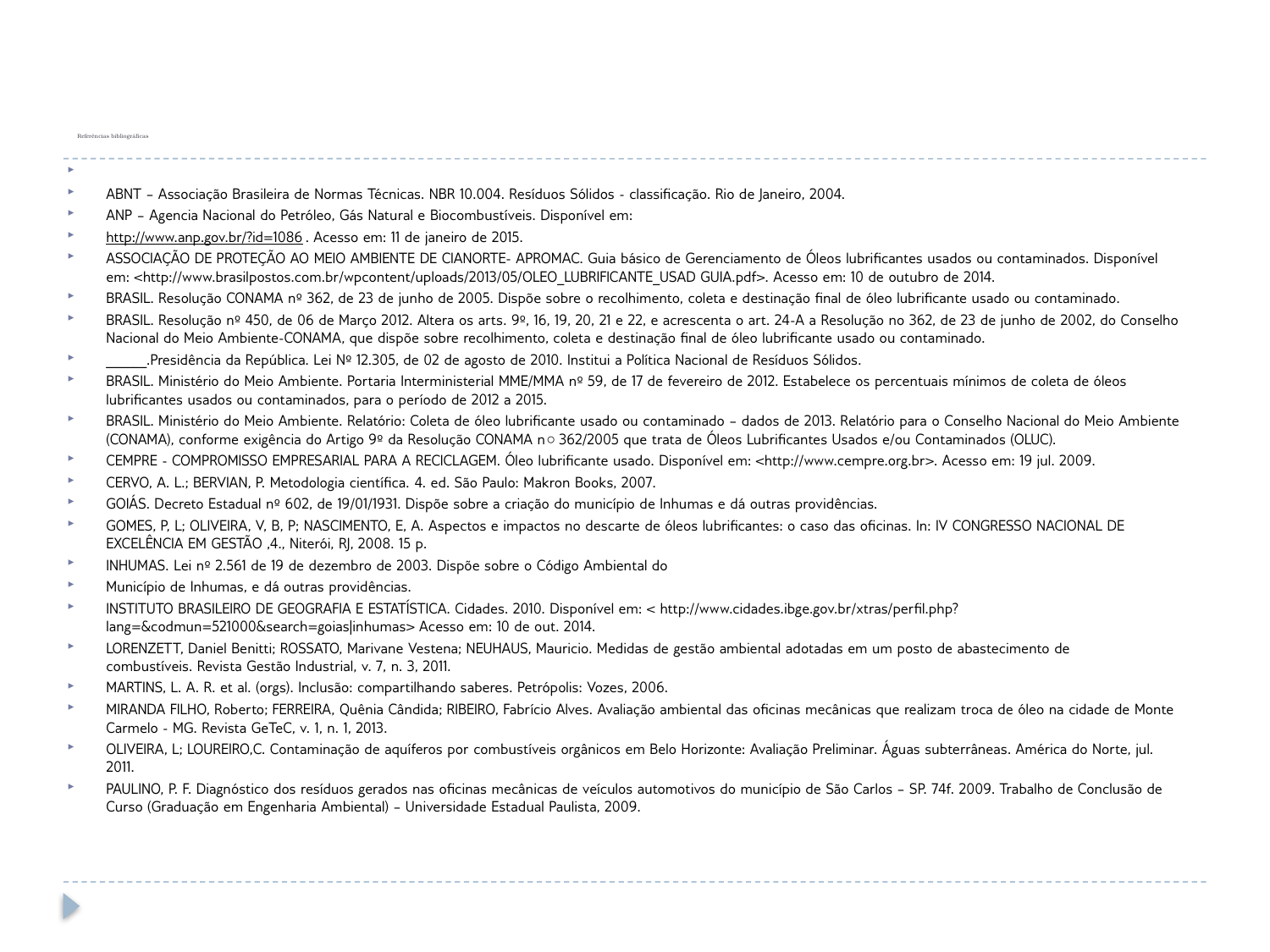

# Referências bibliográficas

ABNT – Associação Brasileira de Normas Técnicas. NBR 10.004. Resíduos Sólidos - classificação. Rio de Janeiro, 2004.
ANP – Agencia Nacional do Petróleo, Gás Natural e Biocombustíveis. Disponível em:
http://www.anp.gov.br/?id=1086. Acesso em: 11 de janeiro de 2015.
ASSOCIAÇÃO DE PROTEÇÃO AO MEIO AMBIENTE DE CIANORTE- APROMAC. Guia básico de Gerenciamento de Óleos lubrificantes usados ou contaminados. Disponível em: <http://www.brasilpostos.com.br/wpcontent/uploads/2013/05/OLEO_LUBRIFICANTE_USAD GUIA.pdf>. Acesso em: 10 de outubro de 2014.
BRASIL. Resolução CONAMA nº 362, de 23 de junho de 2005. Dispõe sobre o recolhimento, coleta e destinação final de óleo lubrificante usado ou contaminado.
BRASIL. Resolução nº 450, de 06 de Março 2012. Altera os arts. 9º, 16, 19, 20, 21 e 22, e acrescenta o art. 24-A a Resolução no 362, de 23 de junho de 2002, do Conselho Nacional do Meio Ambiente-CONAMA, que dispõe sobre recolhimento, coleta e destinação final de óleo lubrificante usado ou contaminado.
______.Presidência da República. Lei Nº 12.305, de 02 de agosto de 2010. Institui a Política Nacional de Resíduos Sólidos.
BRASIL. Ministério do Meio Ambiente. Portaria Interministerial MME/MMA nº 59, de 17 de fevereiro de 2012. Estabelece os percentuais mínimos de coleta de óleos lubrificantes usados ou contaminados, para o período de 2012 a 2015.
BRASIL. Ministério do Meio Ambiente. Relatório: Coleta de óleo lubrificante usado ou contaminado – dados de 2013. Relatório para o Conselho Nacional do Meio Ambiente (CONAMA), conforme exigência do Artigo 9º da Resolução CONAMA n○ 362/2005 que trata de Óleos Lubrificantes Usados e/ou Contaminados (OLUC).
CEMPRE - COMPROMISSO EMPRESARIAL PARA A RECICLAGEM. Óleo lubrificante usado. Disponível em: <http://www.cempre.org.br>. Acesso em: 19 jul. 2009.
CERVO, A. L.; BERVIAN, P. Metodologia científica. 4. ed. São Paulo: Makron Books, 2007.
GOIÁS. Decreto Estadual nº 602, de 19/01/1931. Dispõe sobre a criação do município de Inhumas e dá outras providências.
GOMES, P, L; OLIVEIRA, V, B, P; NASCIMENTO, E, A. Aspectos e impactos no descarte de óleos lubrificantes: o caso das oficinas. In: IV CONGRESSO NACIONAL DE EXCELÊNCIA EM GESTÃO ,4., Niterói, RJ, 2008. 15 p.
INHUMAS. Lei nº 2.561 de 19 de dezembro de 2003. Dispõe sobre o Código Ambiental do
Município de Inhumas, e dá outras providências.
INSTITUTO BRASILEIRO DE GEOGRAFIA E ESTATÍSTICA. Cidades. 2010. Disponível em: < http://www.cidades.ibge.gov.br/xtras/perfil.php?lang=&codmun=521000&search=goias|inhumas> Acesso em: 10 de out. 2014.
LORENZETT, Daniel Benitti; ROSSATO, Marivane Vestena; NEUHAUS, Mauricio. Medidas de gestão ambiental adotadas em um posto de abastecimento de combustíveis. Revista Gestão Industrial, v. 7, n. 3, 2011.
MARTINS, L. A. R. et al. (orgs). Inclusão: compartilhando saberes. Petrópolis: Vozes, 2006.
MIRANDA FILHO, Roberto; FERREIRA, Quênia Cândida; RIBEIRO, Fabrício Alves. Avaliação ambiental das oficinas mecânicas que realizam troca de óleo na cidade de Monte Carmelo - MG. Revista GeTeC, v. 1, n. 1, 2013.
OLIVEIRA, L; LOUREIRO,C. Contaminação de aquíferos por combustíveis orgânicos em Belo Horizonte: Avaliação Preliminar. Águas subterrâneas. América do Norte, jul. 2011.
PAULINO, P. F. Diagnóstico dos resíduos gerados nas oficinas mecânicas de veículos automotivos do município de São Carlos – SP. 74f. 2009. Trabalho de Conclusão de Curso (Graduação em Engenharia Ambiental) – Universidade Estadual Paulista, 2009.